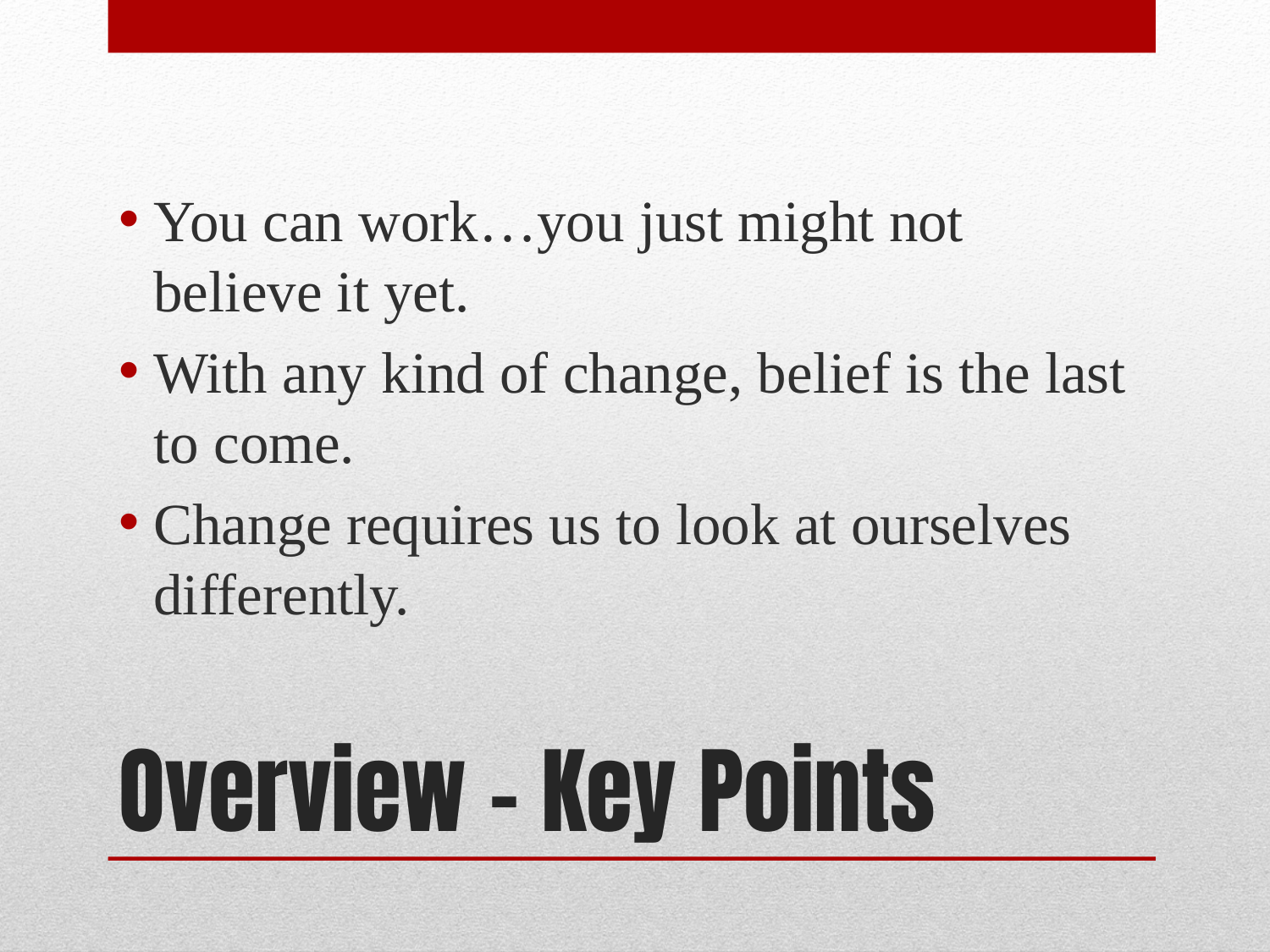

You can work…you just might not believe it yet.
With any kind of change, belief is the last to come.
Change requires us to look at ourselves differently.

# Overview – Key Points